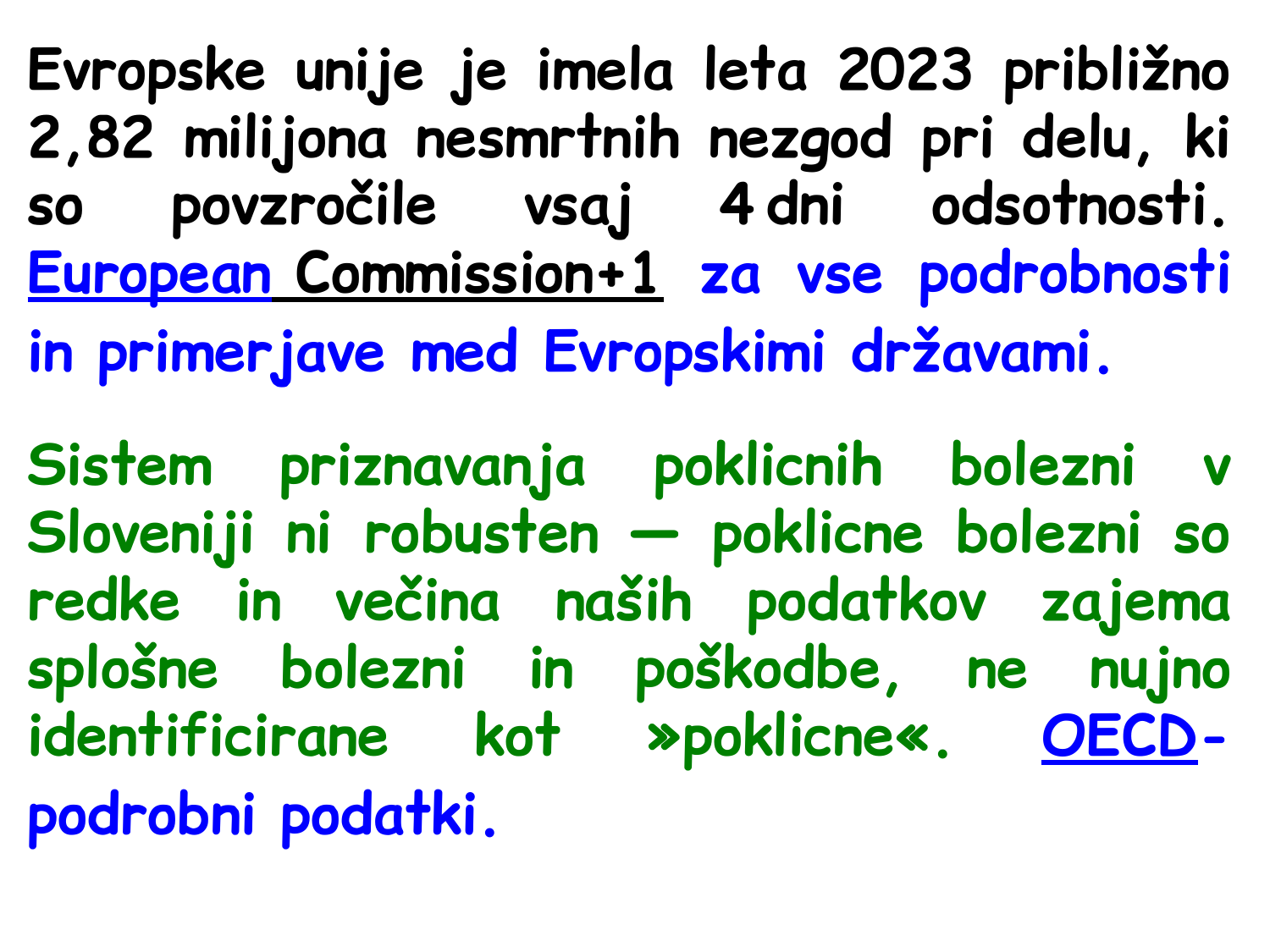

Evropske unije je imela leta 2023 približno 2,82 milijona ne­sm­rtnih nezgod pri delu, ki so povzročile vsaj 4 dni odsotnosti. European Commission+1 za vse podrobnosti in primerjave med Evropskimi državami.

Sistem priznavanja poklicnih bolezni v Sloveniji ni robusten — poklicne bolezni so redke in večina na­ših podatkov zajema splošne bolezni in poškodbe, ne nujno identificirane kot »poklicne«. OECD-podrobni podatki.